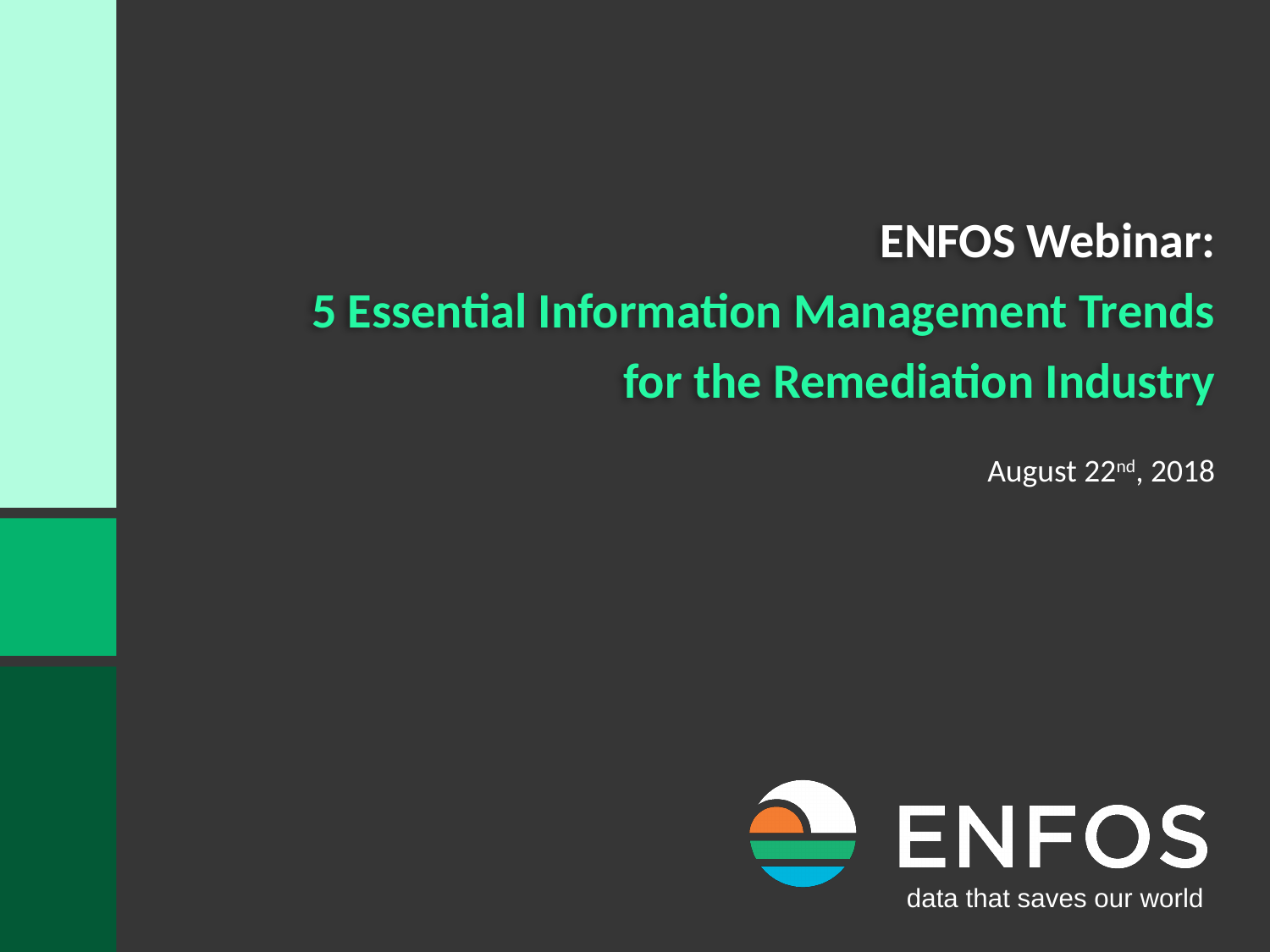

ENFOS Webinar:
5 Essential Information Management Trends for the Remediation Industry
August 22nd, 2018